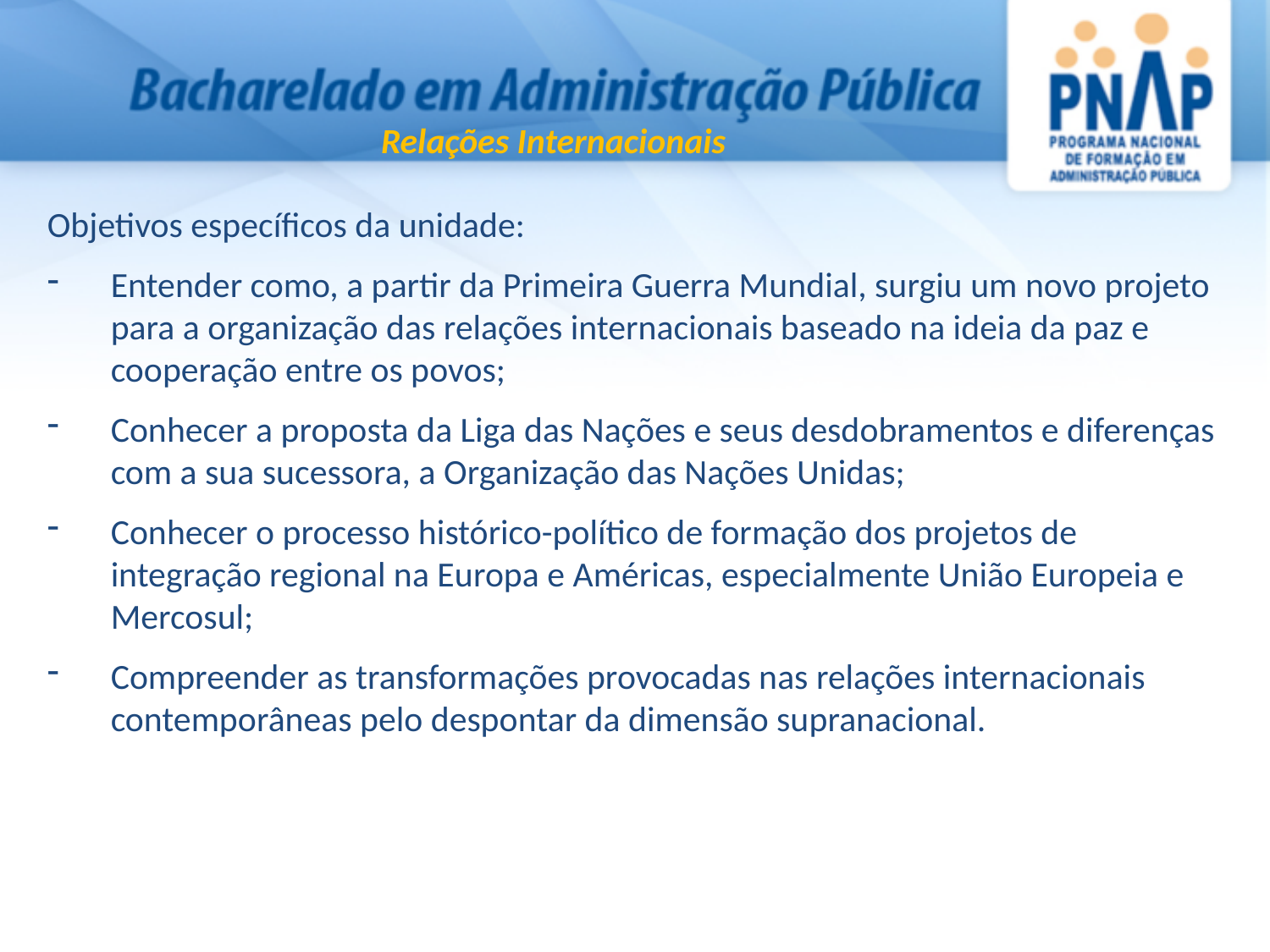

Relações Internacionais

Objetivos específicos da unidade:
Entender como, a partir da Primeira Guerra Mundial, surgiu um novo projeto para a organização das relações internacionais baseado na ideia da paz e cooperação entre os povos;
Conhecer a proposta da Liga das Nações e seus desdobramentos e diferenças com a sua sucessora, a Organização das Nações Unidas;
Conhecer o processo histórico-político de formação dos projetos de integração regional na Europa e Américas, especialmente União Europeia e Mercosul;
Compreender as transformações provocadas nas relações internacionais contemporâneas pelo despontar da dimensão supranacional.